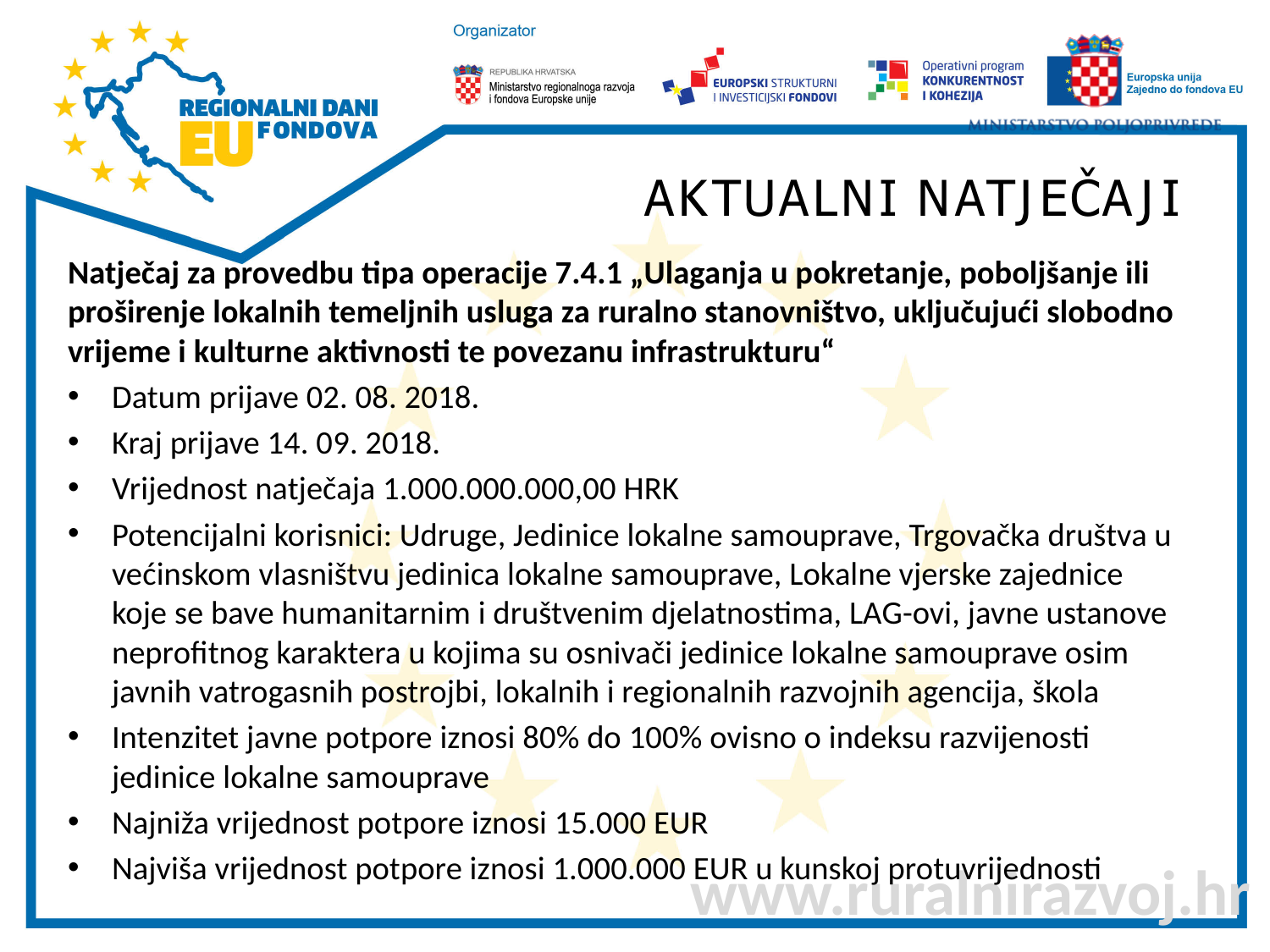

# AKTUALNI NATJEČAJI
Natječaj za provedbu tipa operacije 7.4.1 „Ulaganja u pokretanje, poboljšanje ili proširenje lokalnih temeljnih usluga za ruralno stanovništvo, uključujući slobodno vrijeme i kulturne aktivnosti te povezanu infrastrukturu“
Datum prijave 02. 08. 2018.
Kraj prijave 14. 09. 2018.
Vrijednost natječaja 1.000.000.000,00 HRK
Potencijalni korisnici: Udruge, Jedinice lokalne samouprave, Trgovačka društva u većinskom vlasništvu jedinica lokalne samouprave, Lokalne vjerske zajednice koje se bave humanitarnim i društvenim djelatnostima, LAG-ovi, javne ustanove neprofitnog karaktera u kojima su osnivači jedinice lokalne samouprave osim javnih vatrogasnih postrojbi, lokalnih i regionalnih razvojnih agencija, škola
Intenzitet javne potpore iznosi 80% do 100% ovisno o indeksu razvijenosti jedinice lokalne samouprave
Najniža vrijednost potpore iznosi 15.000 EUR
Najviša vrijednost potpore iznosi 1.000.000 EUR u kunskoj protuvrijednosti